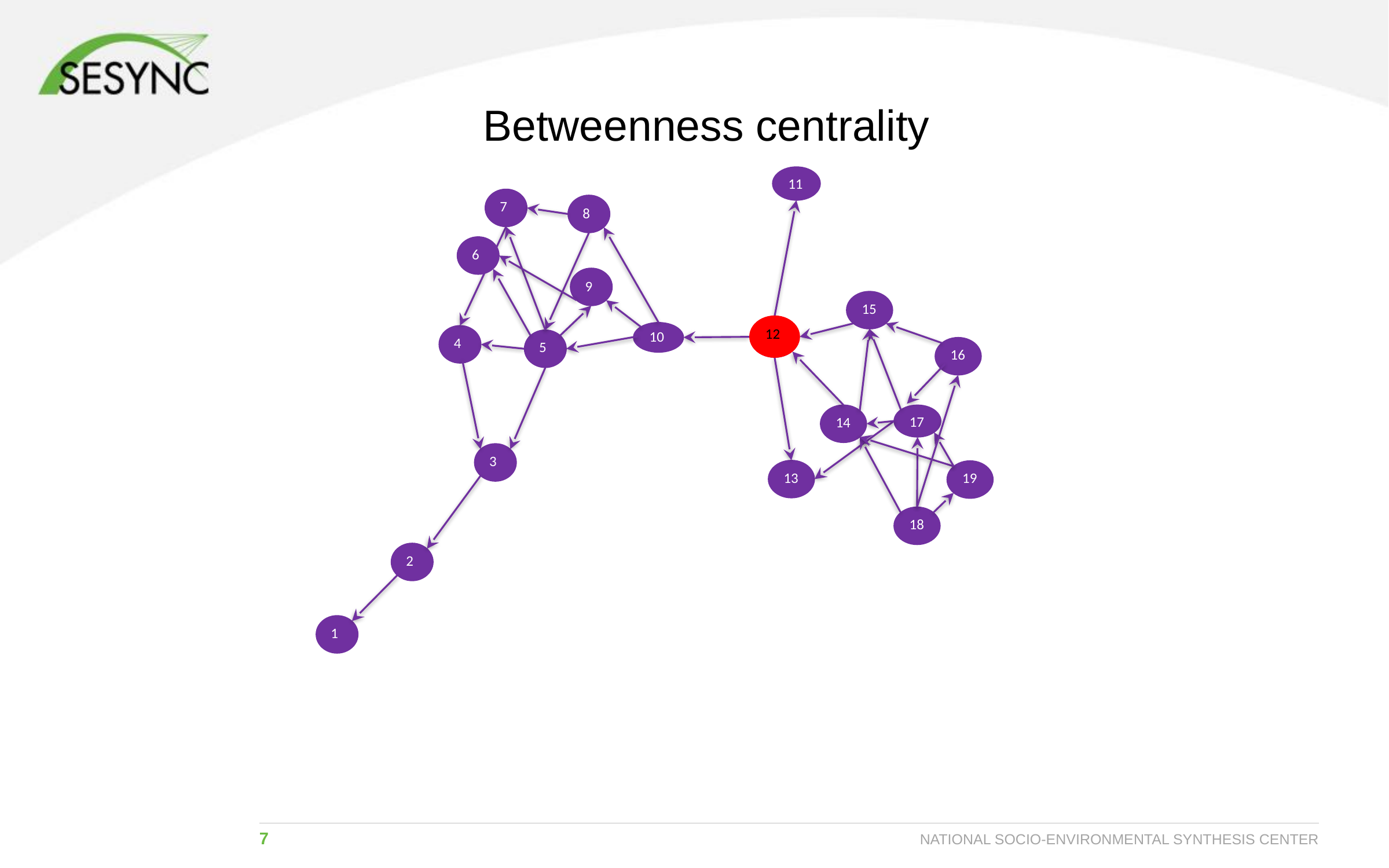

Betweenness centrality
11
7
8
6
9
15
12
10
4
5
16
14
17

3
13
19

18
2
1
12